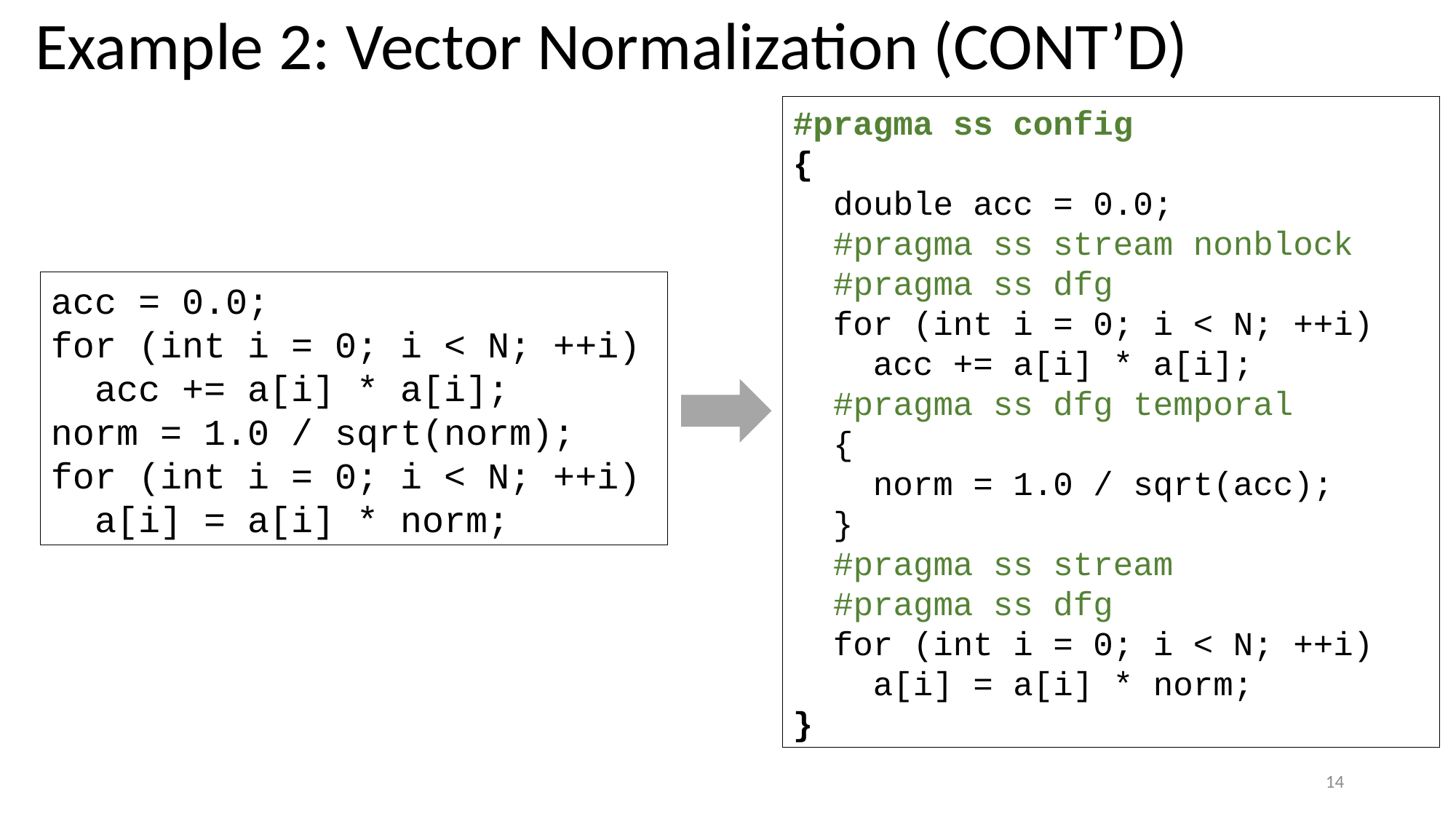

# Example 2: Vector Normalization (CONT’D)
#pragma ss config
{
  double acc = 0.0;
  #pragma ss stream nonblock
  #pragma ss dfg
  for (int i = 0; i < N; ++i)
    acc += a[i] * a[i];
  #pragma ss dfg temporal
  {
    norm = 1.0 / sqrt(acc);
  }
  #pragma ss stream
  #pragma ss dfg
  for (int i = 0; i < N; ++i)
    a[i] = a[i] * norm;
}
acc = 0.0;
for (int i = 0; i < N; ++i)
  acc += a[i] * a[i];
norm = 1.0 / sqrt(norm);
for (int i = 0; i < N; ++i)
  a[i] = a[i] * norm;

14